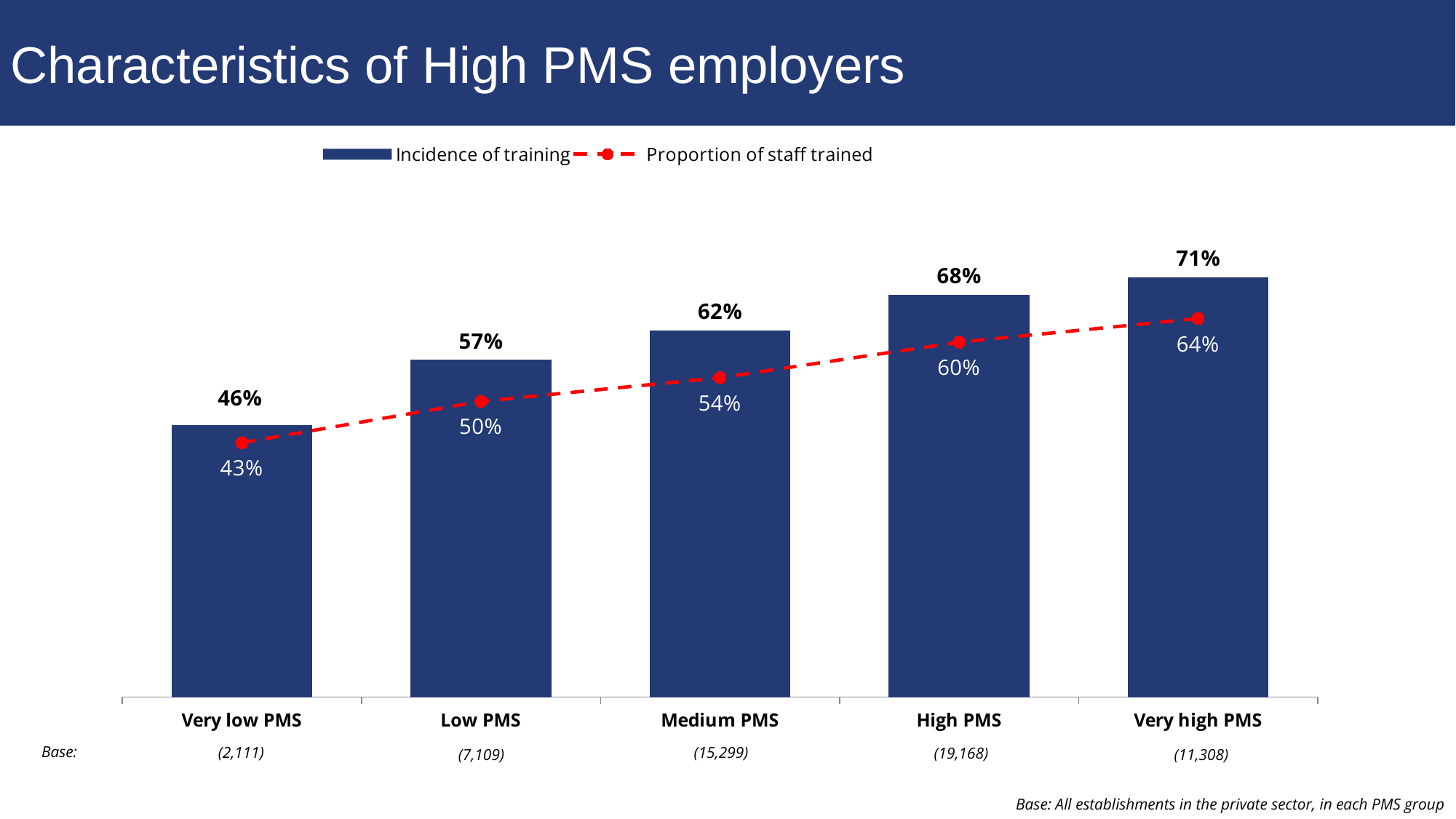

Characteristics of High PMS employers

### Chart

| Category | Incidence of training | Proportion of staff trained |
|---|---|---|
| Very low PMS | 0.46 | 0.43 |
| Low PMS | 0.57 | 0.5 |
| Medium PMS | 0.62 | 0.54 |
| High PMS | 0.68 | 0.6 |
| Very high PMS | 0.71 | 0.64 |
Base:
(2,111)
(15,299)
(19,168)
(7,109)
(11,308)
Base: All establishments in the private sector, in each PMS group